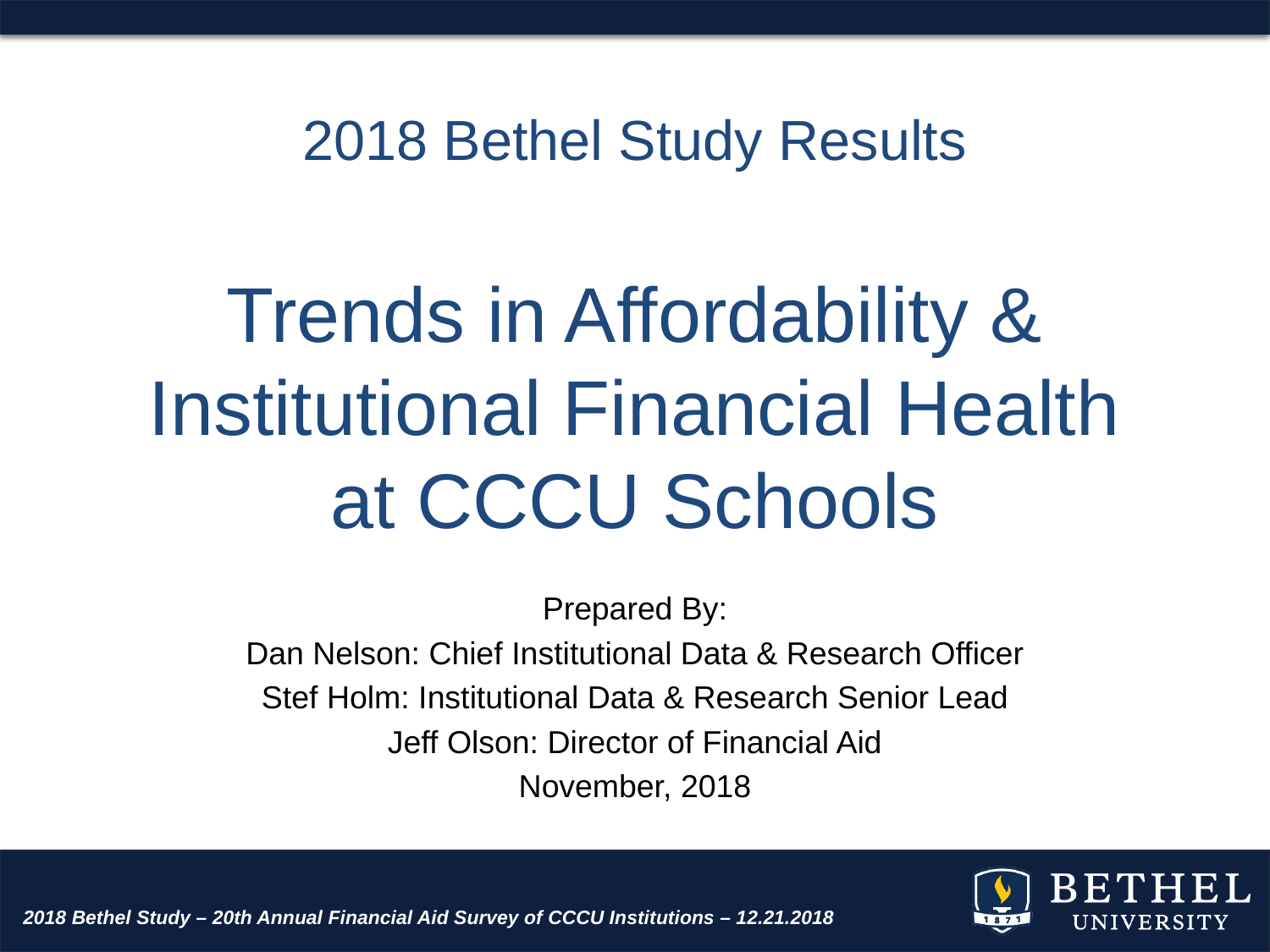

# 2018 Bethel Study Results Trends in Affordability & Institutional Financial Health at CCCU Schools
Prepared By:
Dan Nelson: Chief Institutional Data & Research Officer
Stef Holm: Institutional Data & Research Senior Lead
Jeff Olson: Director of Financial Aid
November, 2018
2018 Bethel Study – 20th Annual Financial Aid Survey of CCCU Institutions – 12.21.2018